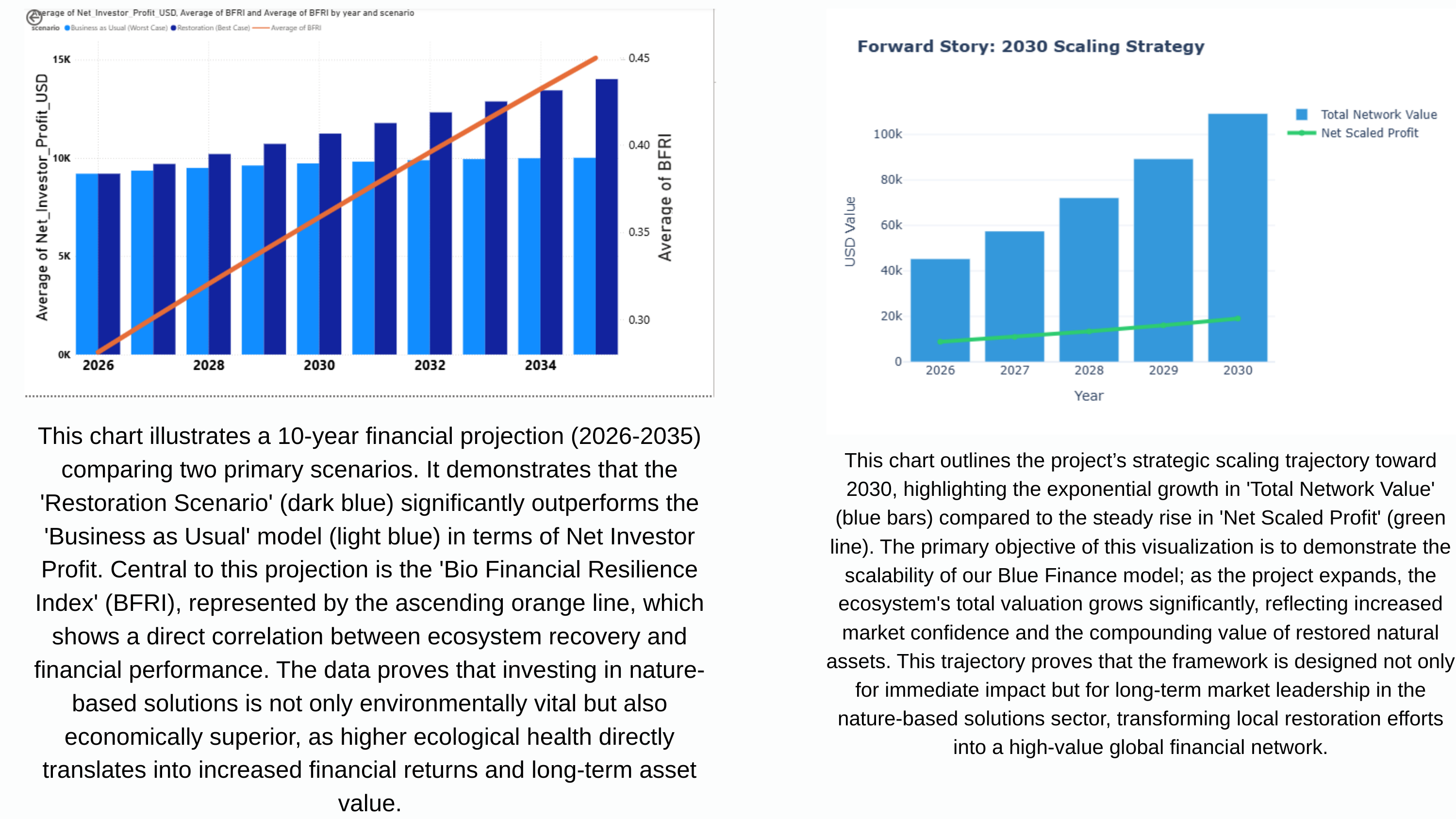

This chart illustrates a 10-year financial projection (2026-2035) comparing two primary scenarios. It demonstrates that the 'Restoration Scenario' (dark blue) significantly outperforms the 'Business as Usual' model (light blue) in terms of Net Investor Profit. Central to this projection is the 'Bio Financial Resilience Index' (BFRI), represented by the ascending orange line, which shows a direct correlation between ecosystem recovery and financial performance. The data proves that investing in nature-based solutions is not only environmentally vital but also economically superior, as higher ecological health directly translates into increased financial returns and long-term asset value.
This chart outlines the project’s strategic scaling trajectory toward 2030, highlighting the exponential growth in 'Total Network Value' (blue bars) compared to the steady rise in 'Net Scaled Profit' (green line). The primary objective of this visualization is to demonstrate the scalability of our Blue Finance model; as the project expands, the ecosystem's total valuation grows significantly, reflecting increased market confidence and the compounding value of restored natural assets. This trajectory proves that the framework is designed not only for immediate impact but for long-term market leadership in the nature-based solutions sector, transforming local restoration efforts into a high-value global financial network.